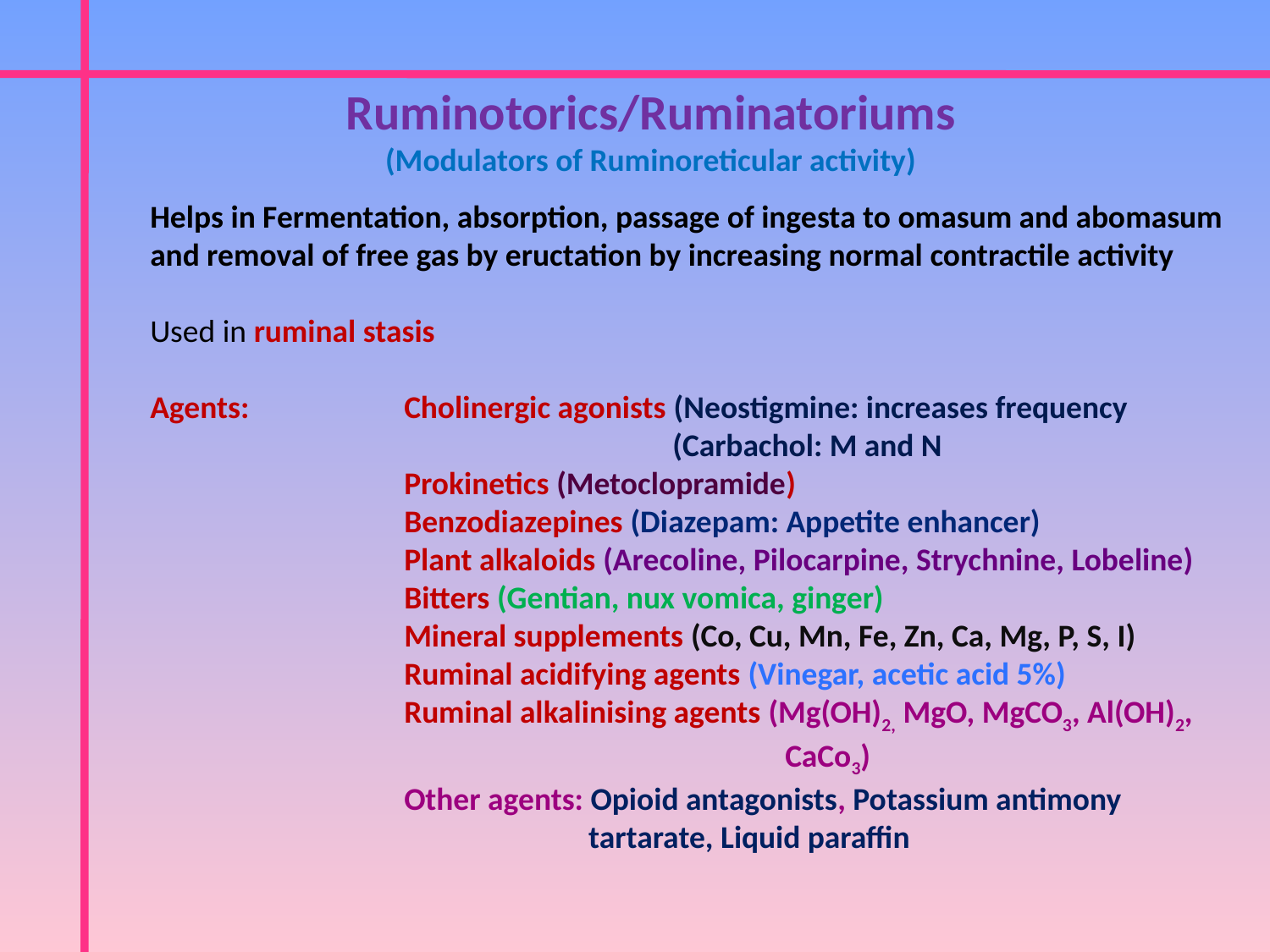

Ruminotorics/Ruminatoriums
(Modulators of Ruminoreticular activity)
Helps in Fermentation, absorption, passage of ingesta to omasum and abomasum and removal of free gas by eructation by increasing normal contractile activity

Used in ruminal stasis

Agents: 		Cholinergic agonists (Neostigmine: increases frequency
				  (Carbachol: M and N
		Prokinetics (Metoclopramide)
		Benzodiazepines (Diazepam: Appetite enhancer)			Plant alkaloids (Arecoline, Pilocarpine, Strychnine, Lobeline)
		Bitters (Gentian, nux vomica, ginger)
		Mineral supplements (Co, Cu, Mn, Fe, Zn, Ca, Mg, P, S, I)
		Ruminal acidifying agents (Vinegar, acetic acid 5%)
		Ruminal alkalinising agents (Mg(OH)2, MgO, MgCO3, Al(OH)2, 					CaCo3)
		Other agents: Opioid antagonists, Potassium antimony
			        tartarate, Liquid paraffin